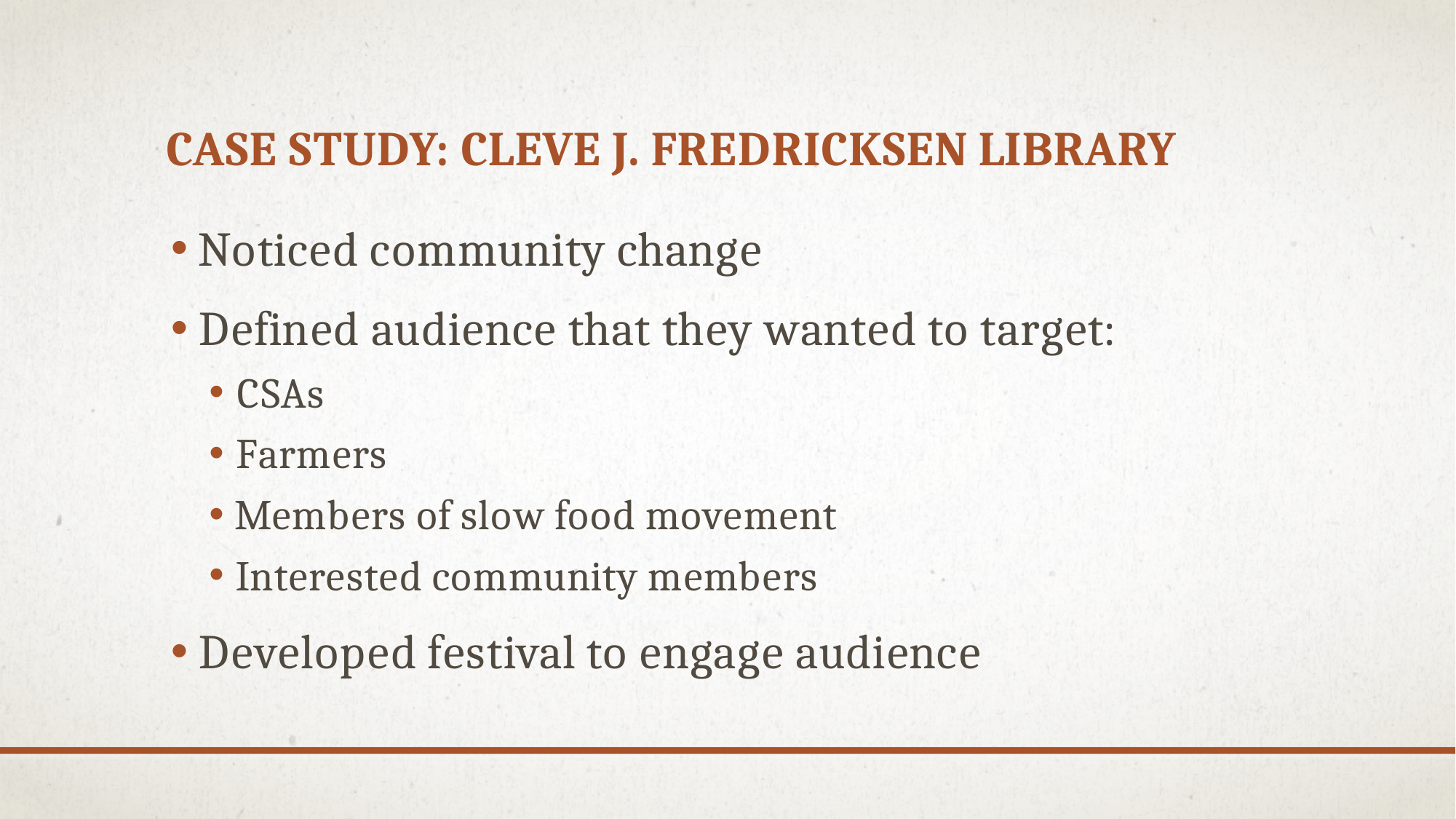

# Case Study: Cleve J. Fredricksen library
Noticed community change
Defined audience that they wanted to target:
CSAs
Farmers
Members of slow food movement
Interested community members
Developed festival to engage audience